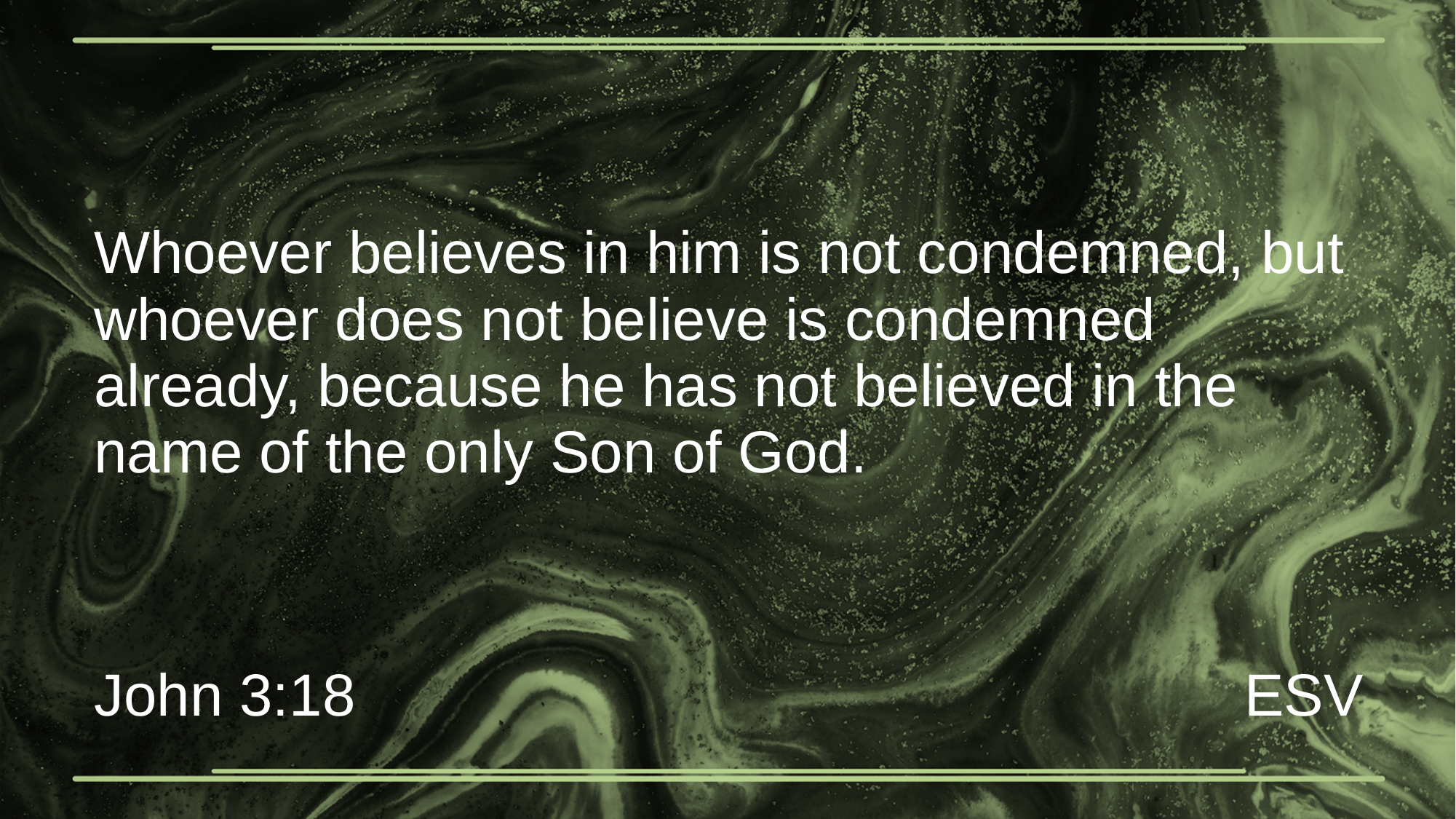

# Whoever believes in him is not condemned, but whoever does not believe is condemned already, because he has not believed in the name of the only Son of God.
John 3:18
ESV